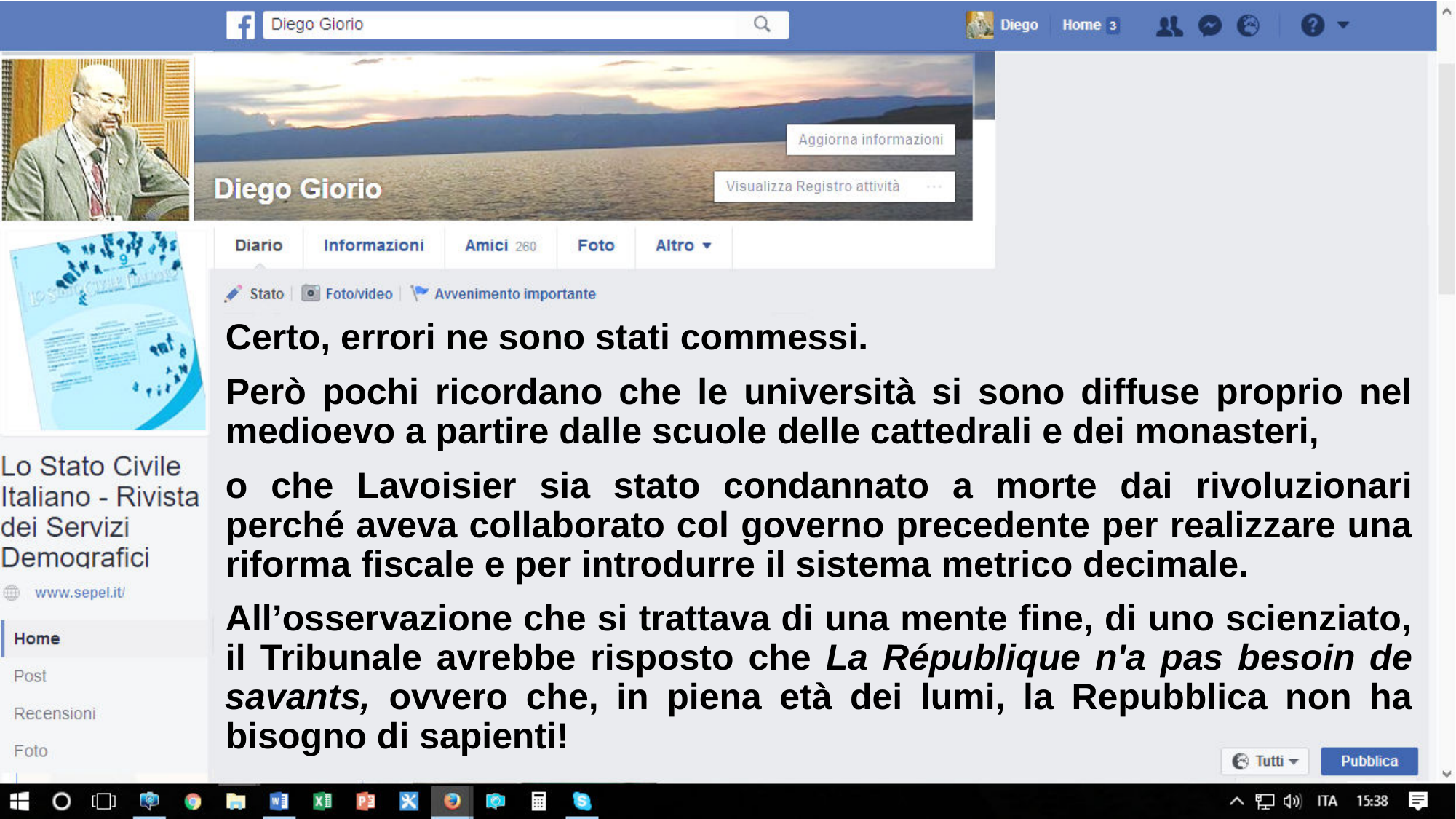

Certo, errori ne sono stati commessi.
Però pochi ricordano che le università si sono diffuse proprio nel medioevo a partire dalle scuole delle cattedrali e dei monasteri,
o che Lavoisier sia stato condannato a morte dai rivoluzionari perché aveva collaborato col governo precedente per realizzare una riforma fiscale e per introdurre il sistema metrico decimale.
All’osservazione che si trattava di una mente fine, di uno scienziato, il Tribunale avrebbe risposto che La République n'a pas besoin de savants, ovvero che, in piena età dei lumi, la Repubblica non ha bisogno di sapienti!